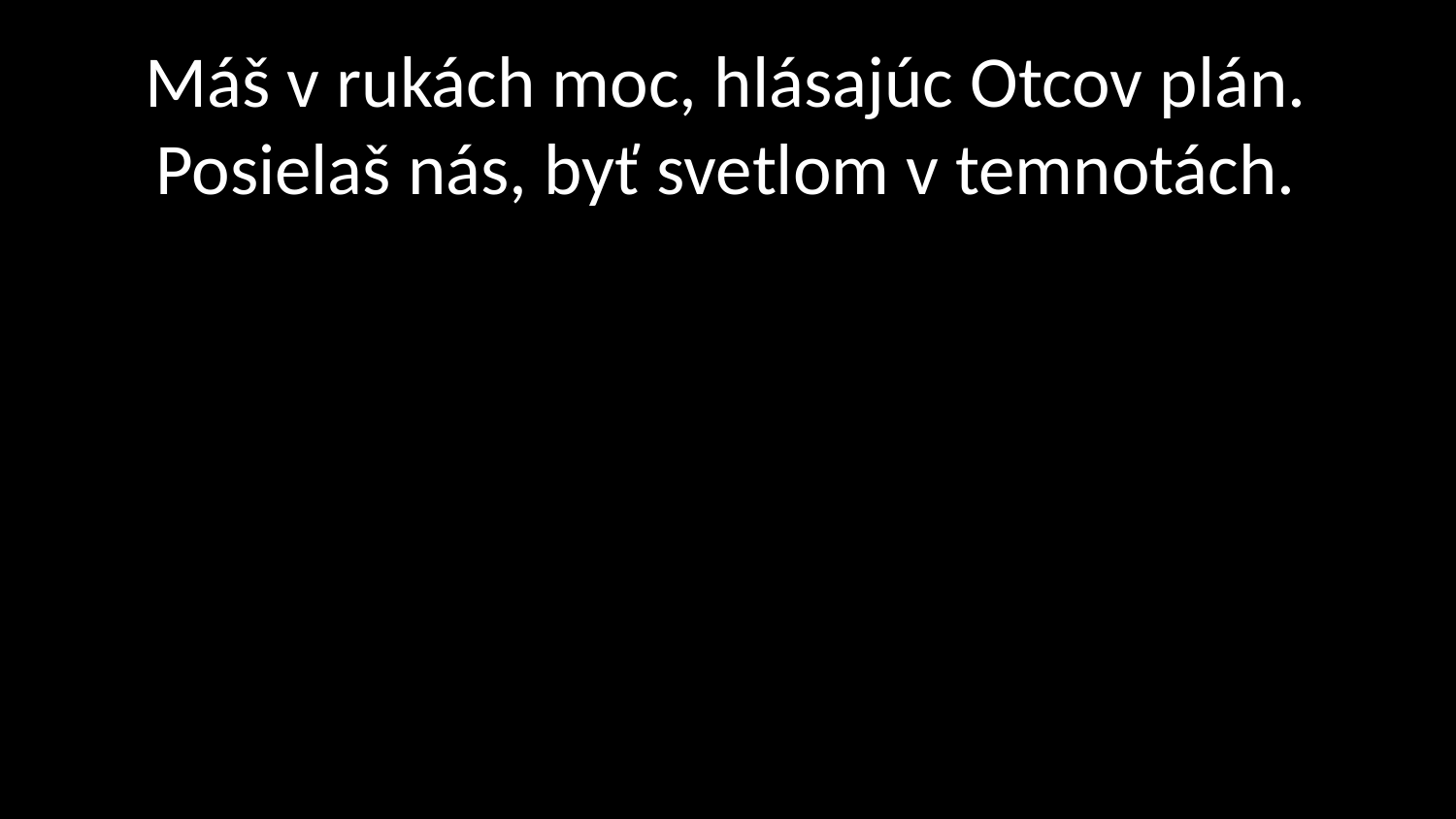

# Máš v rukách moc, hlásajúc Otcov plán. Posielaš nás, byť svetlom v temnotách.